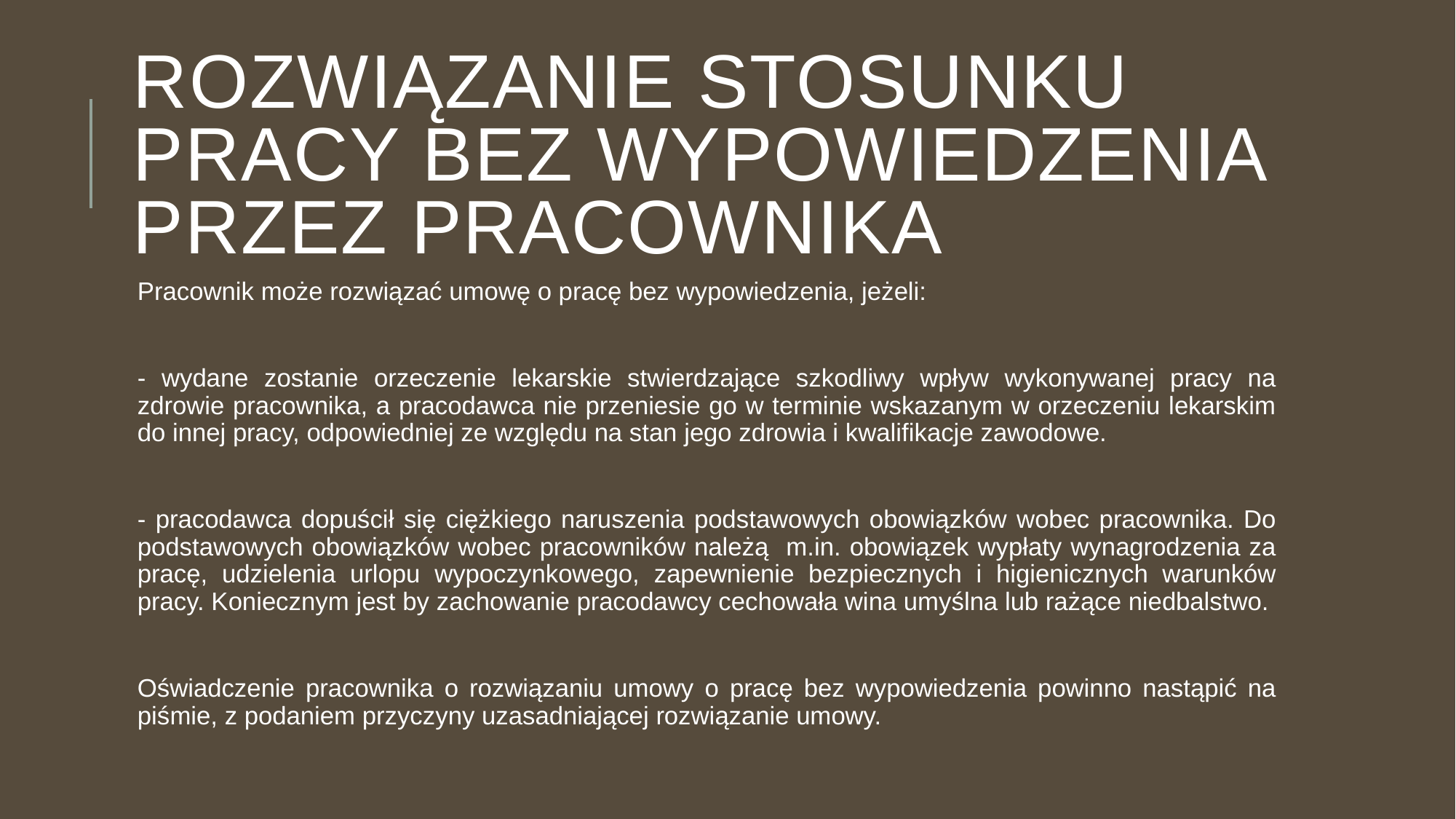

# Rozwiązanie stosunku pracy bez wypowiedzenia przez pracownika
Pracownik może rozwiązać umowę o pracę bez wypowiedzenia, jeżeli:

- wydane zostanie orzeczenie lekarskie stwierdzające szkodliwy wpływ wykonywanej pracy na zdrowie pracownika, a pracodawca nie przeniesie go w terminie wskazanym w orzeczeniu lekarskim do innej pracy, odpowiedniej ze względu na stan jego zdrowia i kwalifikacje zawodowe.

- pracodawca dopuścił się ciężkiego naruszenia podstawowych obowiązków wobec pracownika. Do podstawowych obowiązków wobec pracowników należą  m.in. obowiązek wypłaty wynagrodzenia za pracę, udzielenia urlopu wypoczynkowego, zapewnienie bezpiecznych i higienicznych warunków pracy. Koniecznym jest by zachowanie pracodawcy cechowała wina umyślna lub rażące niedbalstwo.

Oświadczenie pracownika o rozwiązaniu umowy o pracę bez wypowiedzenia powinno nastąpić na piśmie, z podaniem przyczyny uzasadniającej rozwiązanie umowy.